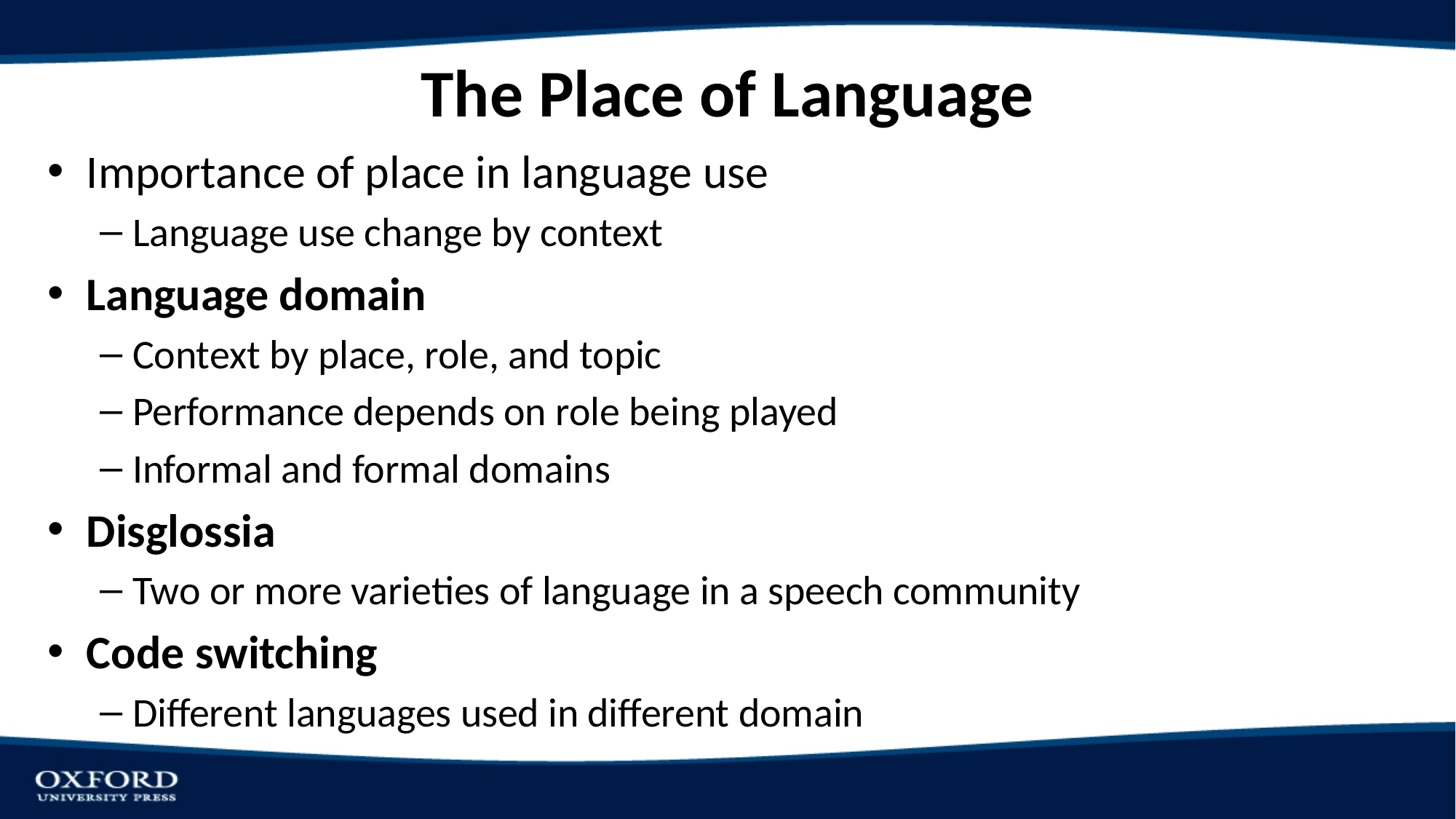

# The Place of Language
Importance of place in language use
Language use change by context
Language domain
Context by place, role, and topic
Performance depends on role being played
Informal and formal domains
Disglossia
Two or more varieties of language in a speech community
Code switching
Different languages used in different domain